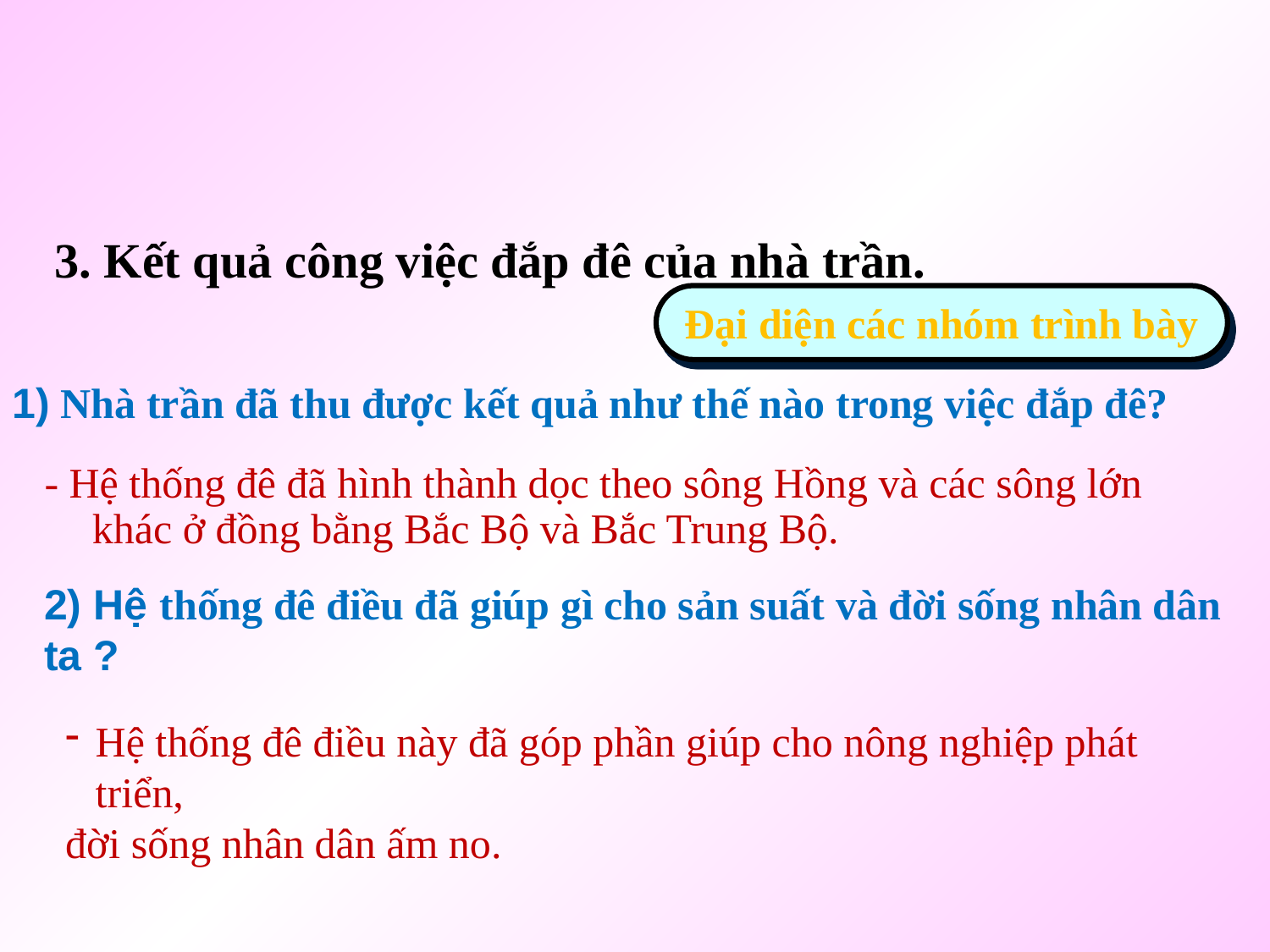

3. Kết quả công việc đắp đê của nhà trần.
Đại diện các nhóm trình bày
1) Nhà trần đã thu được kết quả như thế nào trong việc đắp đê?
- Hệ thống đê đã hình thành dọc theo sông Hồng và các sông lớn khác ở đồng bằng Bắc Bộ và Bắc Trung Bộ.

2) Hệ thống đê điều đã giúp gì cho sản suất và đời sống nhân dân ta ?
Hệ thống đê điều này đã góp phần giúp cho nông nghiệp phát triển,
đời sống nhân dân ấm no.